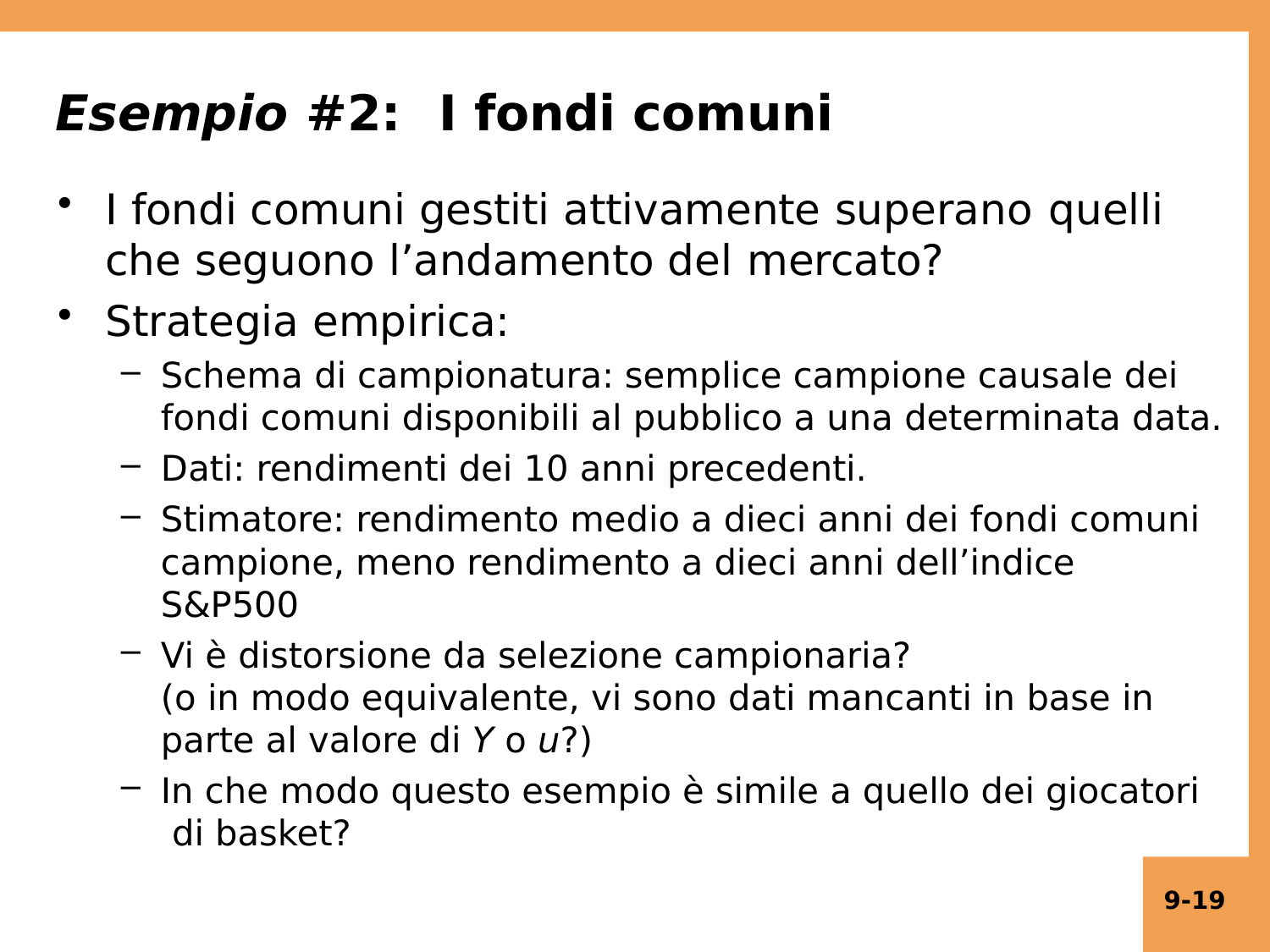

# Esempio #2:	I fondi comuni
I fondi comuni gestiti attivamente superano quelli
che seguono l’andamento del mercato?
Strategia empirica:
Schema di campionatura: semplice campione causale dei  fondi comuni disponibili al pubblico a una determinata data.
Dati: rendimenti dei 10 anni precedenti.
Stimatore: rendimento medio a dieci anni dei fondi comuni  campione, meno rendimento a dieci anni dell’indice S&P500
Vi è distorsione da selezione campionaria?
(o in modo equivalente, vi sono dati mancanti in base in
parte al valore di Y o u?)
In che modo questo esempio è simile a quello dei giocatori  di basket?
9-19